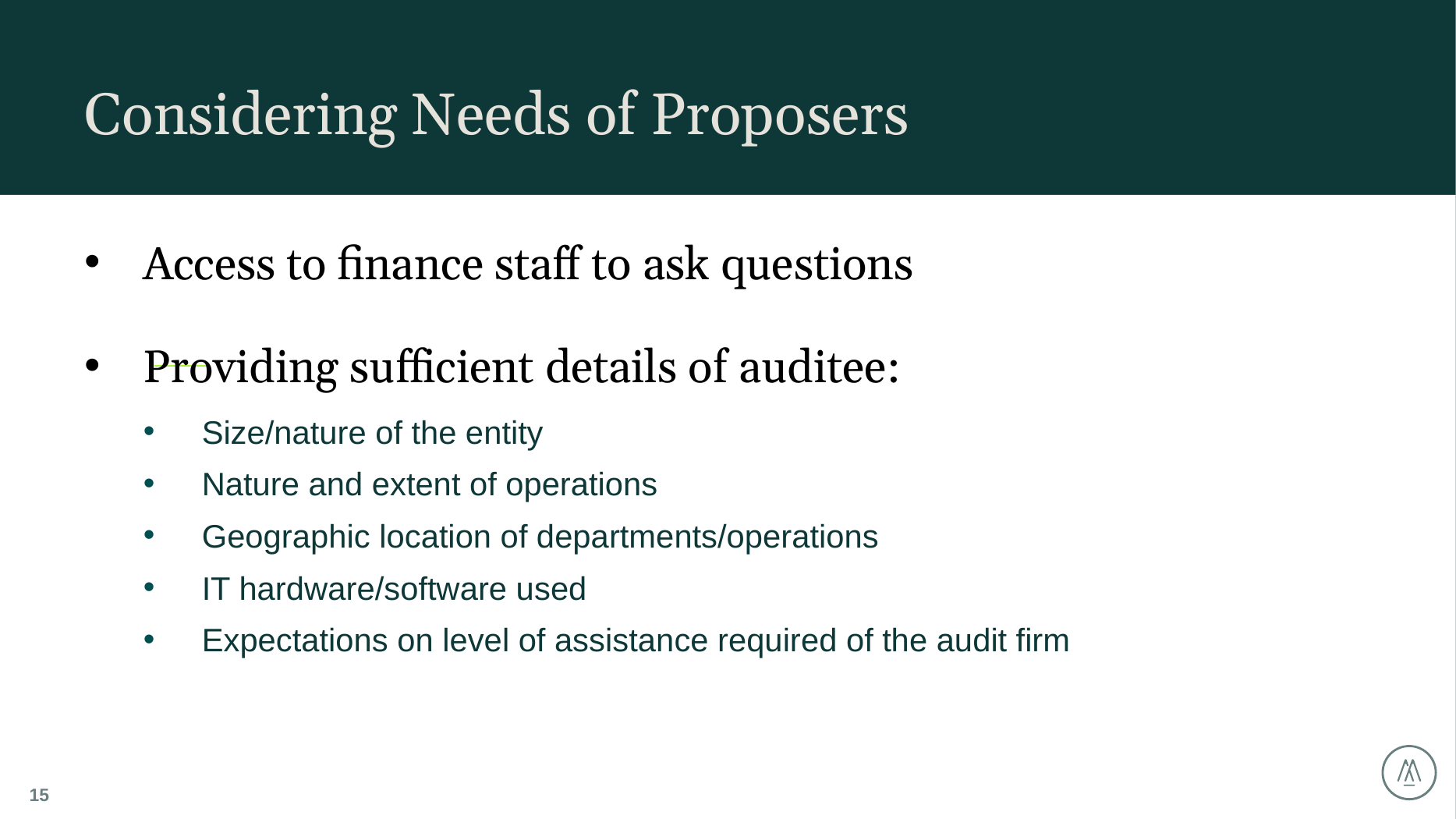

# Considering Needs of Proposers
Access to finance staff to ask questions
Providing sufficient details of auditee:
Size/nature of the entity
Nature and extent of operations
Geographic location of departments/operations
IT hardware/software used
Expectations on level of assistance required of the audit firm
15